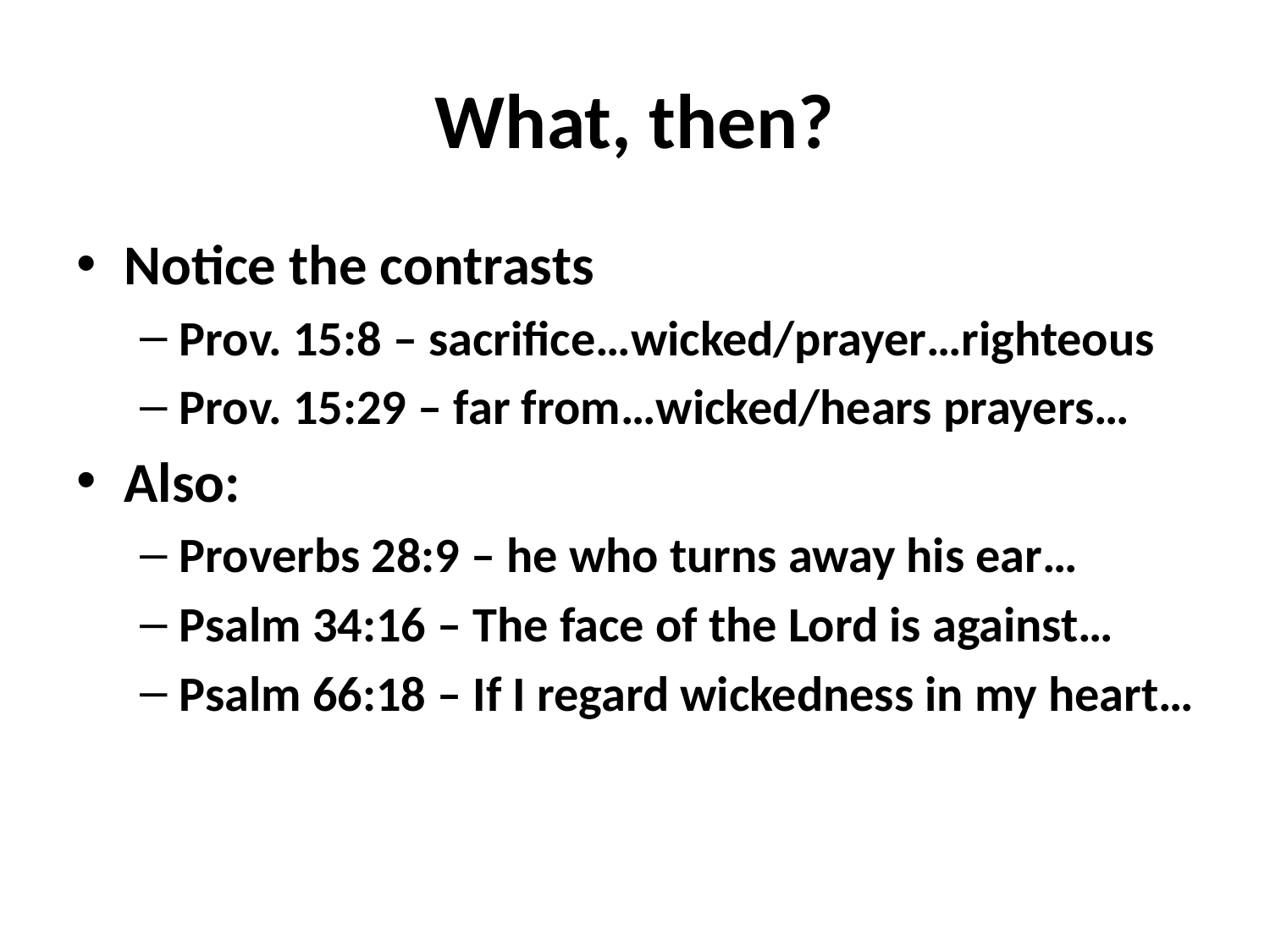

# What, then?
Notice the contrasts
Prov. 15:8 – sacrifice…wicked/prayer…righteous
Prov. 15:29 – far from…wicked/hears prayers…
Also:
Proverbs 28:9 – he who turns away his ear…
Psalm 34:16 – The face of the Lord is against…
Psalm 66:18 – If I regard wickedness in my heart…